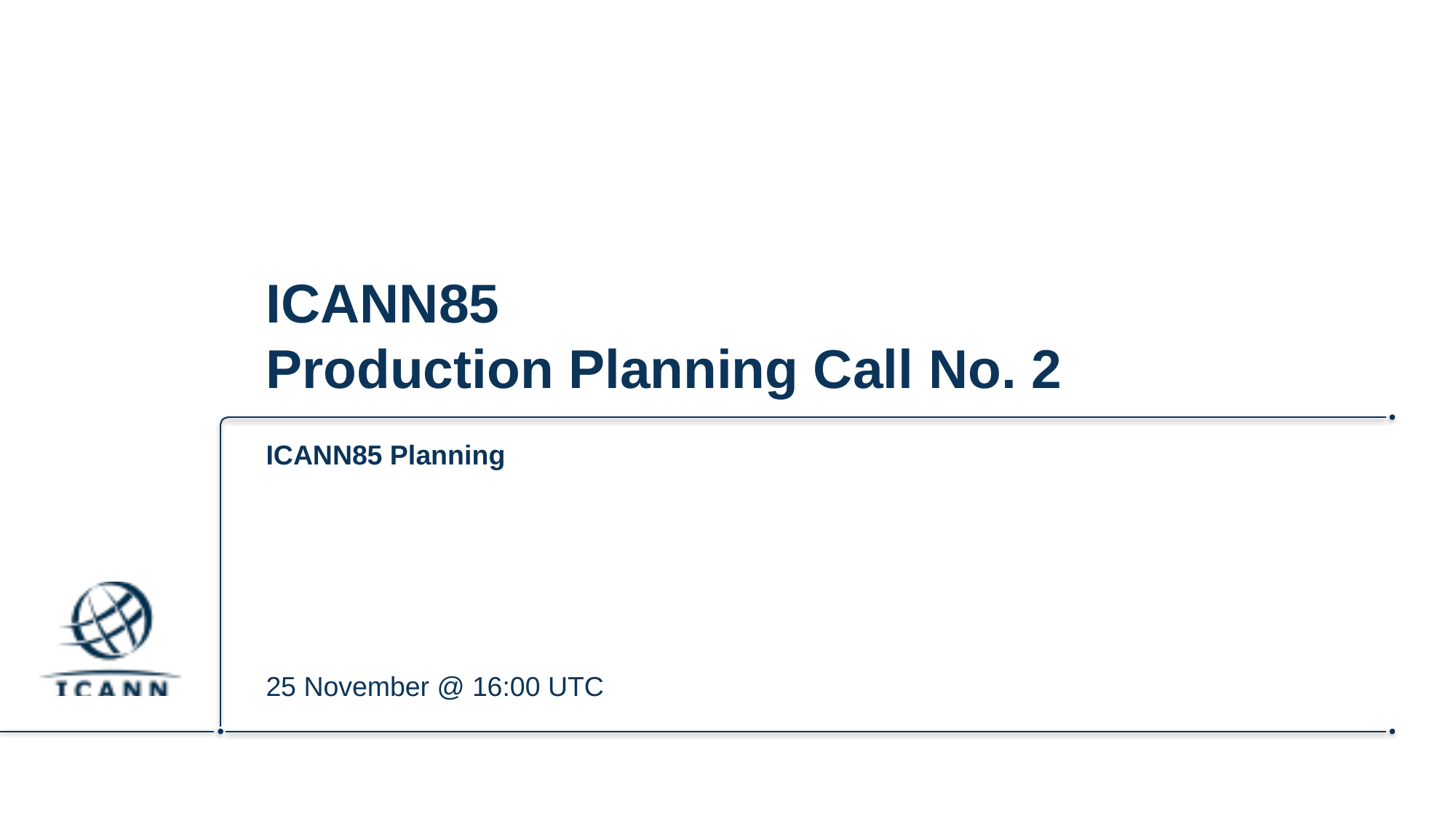

# ICANN85 Production Planning Call No. 2
ICANN85 Planning
25 November @ 16:00 UTC